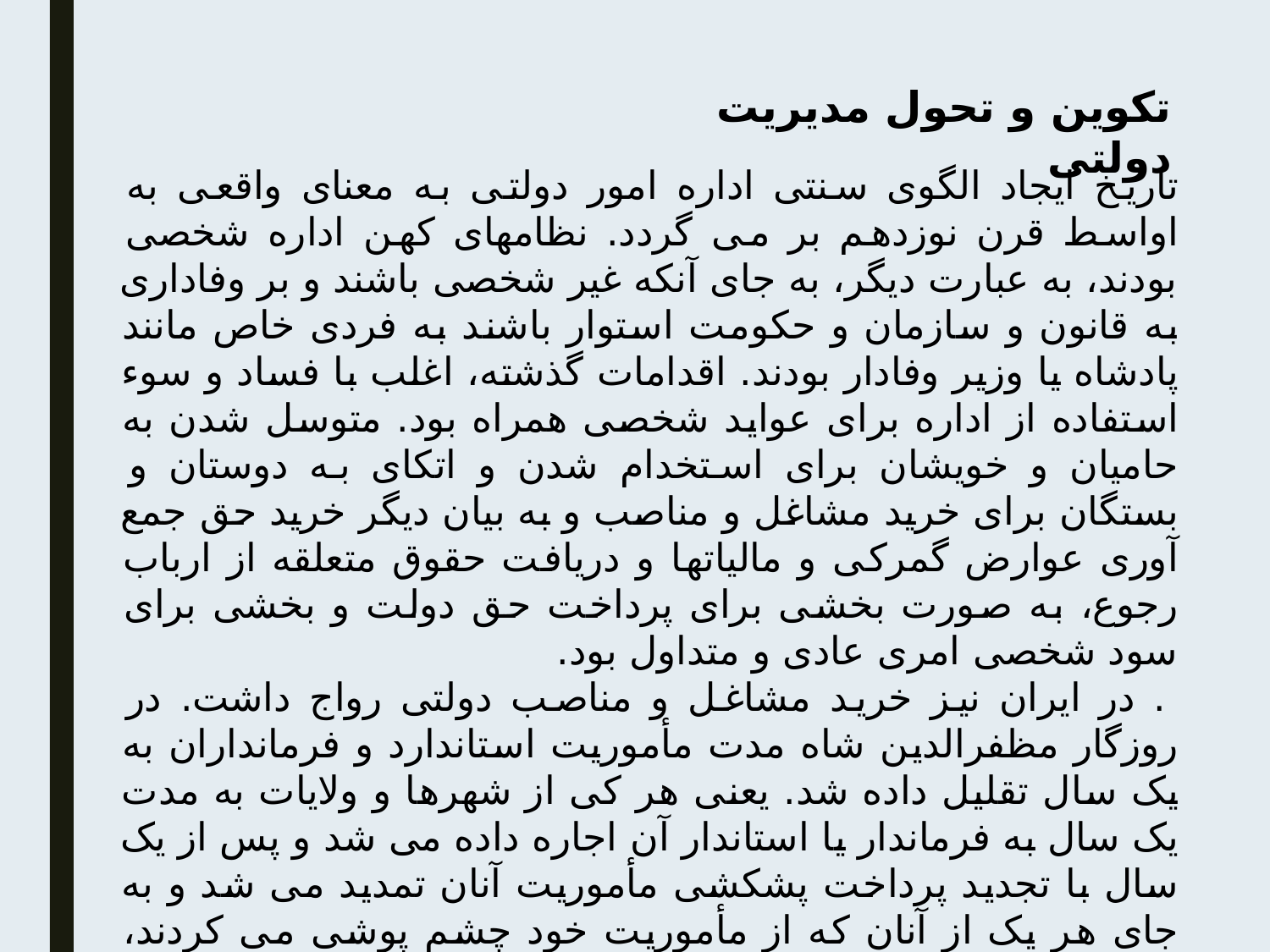

تکوین و تحول مدیریت دولتی

تاریخ ایجاد الگوی سنتی اداره امور دولتی به معنای واقعی به اواسط قرن نوزدهم بر می گردد. نظامهای کهن اداره شخصی بودند، به عبارت دیگر، به جای آنکه غیر شخصی باشند و بر وفاداری به قانون و سازمان و حکومت استوار باشند به فردی خاص مانند پادشاه یا وزیر وفادار بودند. اقدامات گذشته، اغلب با فساد و سوء استفاده از اداره برای عواید شخصی همراه بود. متوسل شدن به حامیان و خویشان برای استخدام شدن و اتکای به دوستان و بستگان برای خرید مشاغل و مناصب و به بیان دیگر خرید حق جمع آوری عوارض گمرکی و مالیاتها و دریافت حقوق متعلقه از ارباب رجوع، به صورت بخشی برای پرداخت حق دولت و بخشی برای سود شخصی امری عادی و متداول بود.
 . در ایران نیز خرید مشاغل و مناصب دولتی رواج داشت. در روزگار مظفرالدین شاه مدت مأموریت استاندارد و فرمانداران به یک سال تقلیل داده شد. یعنی هر کی از شهرها و ولایات به مدت یک سال به فرماندار یا استاندار آن اجاره داده می شد و پس از یک سال با تجدید پرداخت پشکشی مأموریت آنان تمدید می شد و به جای هر یک از آنان که از مأموریت خود چشم پوشی می کردند، شخص دیگری گسیل می گردید و این راهی بود برای تحصیل درآمد بیشتر. با این رویه فشار فرمانداران و استاندارن که اختیارات بسیار هم داشتند و وصول مالیاتها زیر نظر آنان بود، بر مردم بیشتر می شد؛ زیر این حکام می خواستند در مدت مأموریت خود چند برابر پیشکشی را که داده اند به دست آورند. (فرج وند، 1380، ص 155)